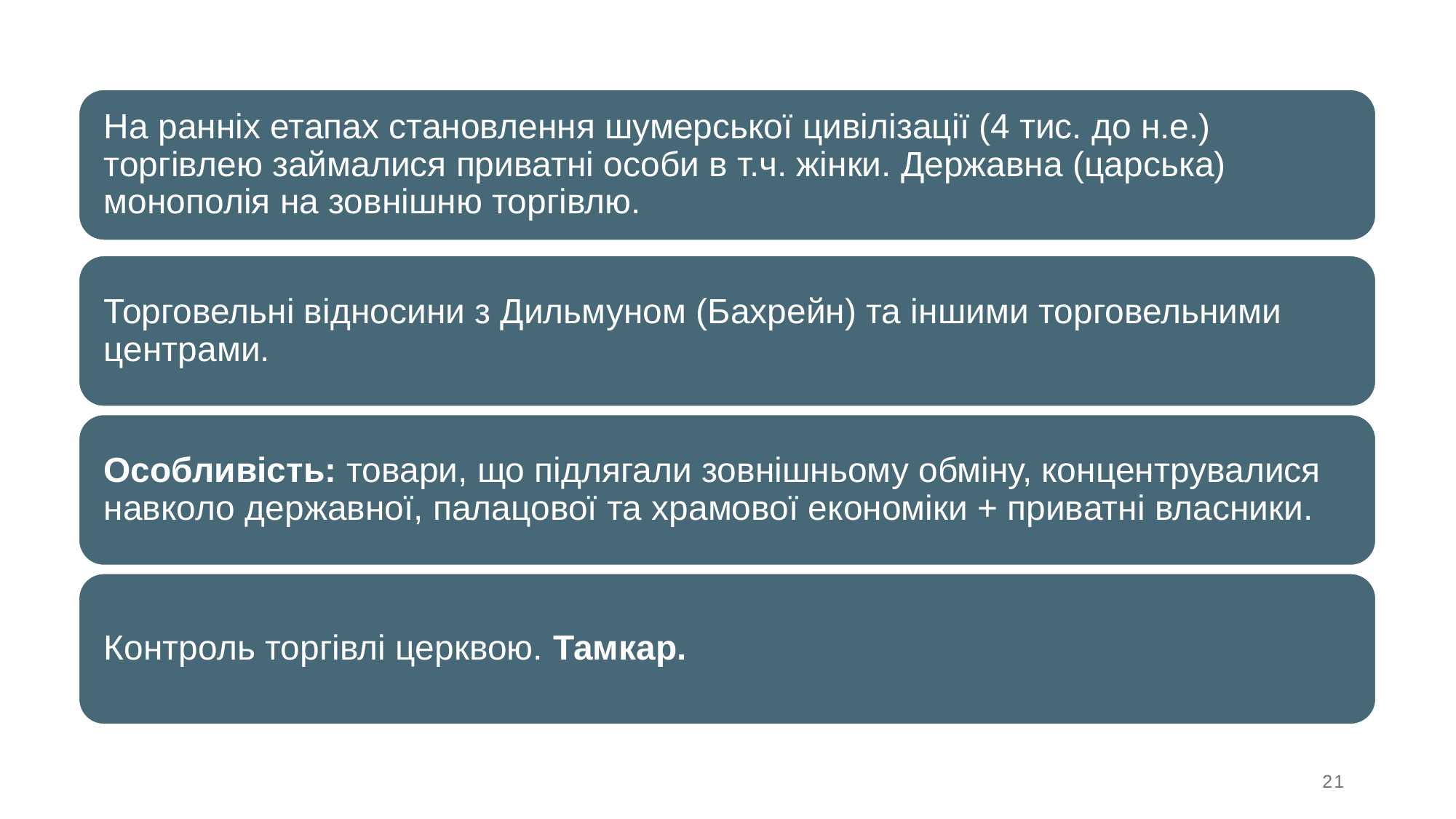

На ранніх етапах становлення шумерської цивілізації (4 тис. до н.е.) торгівлею займалися приватні особи в т.ч. жінки. Державна (царська) монополія на зовнішню торгівлю.
Торговельні відносини з Дильмуном (Бахрейн) та іншими торговельними центрами.
Особливість: товари, що підлягали зовнішньому обміну, концентрувалися навколо державної, палацової та храмової економіки + приватні власники.
Контроль торгівлі церквою. Тамкар.
21